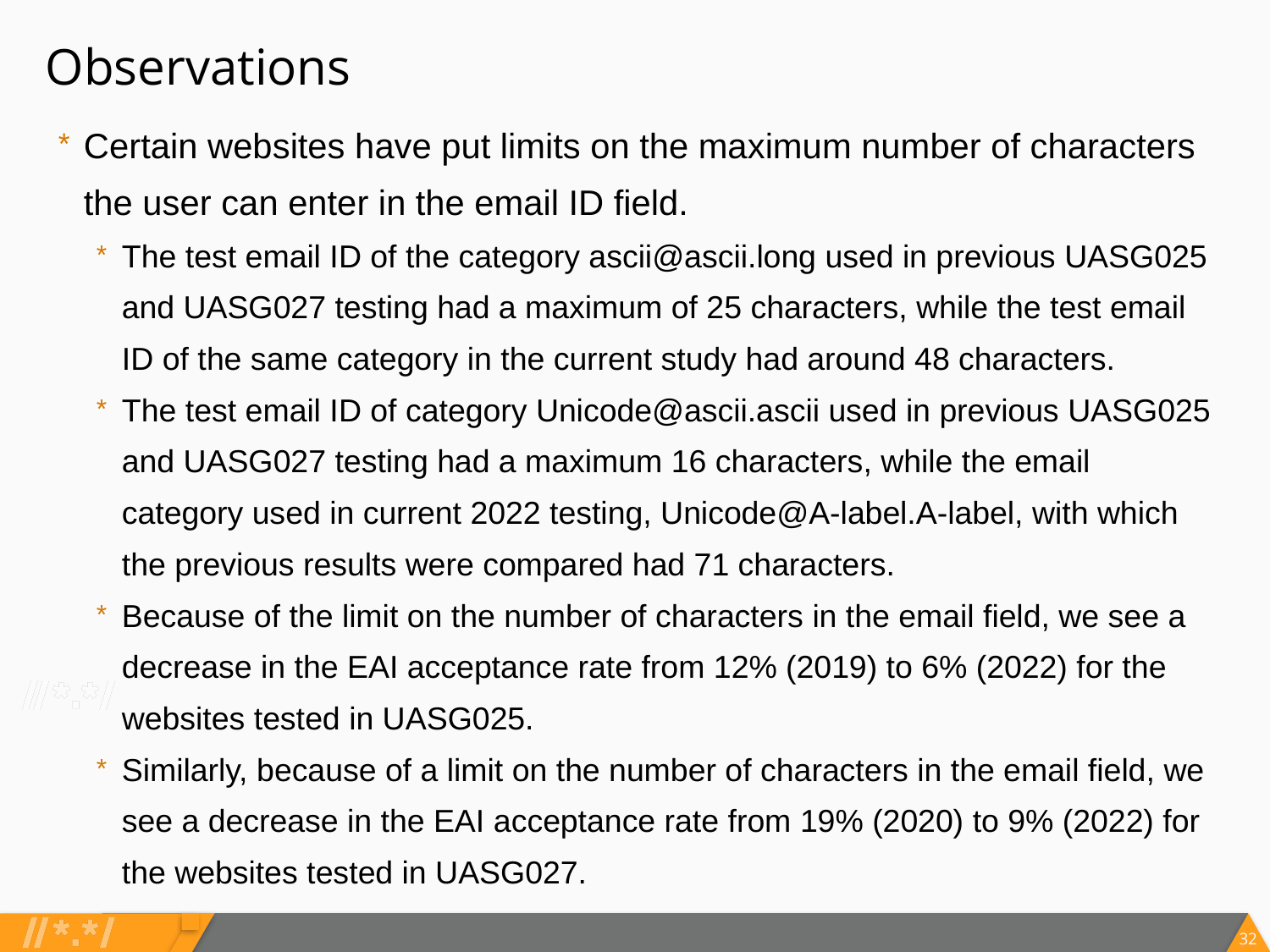

Observations
Certain websites have put limits on the maximum number of characters the user can enter in the email ID field.
The test email ID of the category ascii@ascii.long used in previous UASG025 and UASG027 testing had a maximum of 25 characters, while the test email ID of the same category in the current study had around 48 characters.
The test email ID of category Unicode@ascii.ascii used in previous UASG025 and UASG027 testing had a maximum 16 characters, while the email category used in current 2022 testing, Unicode@A-label.A-label, with which the previous results were compared had 71 characters.
Because of the limit on the number of characters in the email field, we see a decrease in the EAI acceptance rate from 12% (2019) to 6% (2022) for the websites tested in UASG025.
Similarly, because of a limit on the number of characters in the email field, we see a decrease in the EAI acceptance rate from 19% (2020) to 9% (2022) for the websites tested in UASG027.